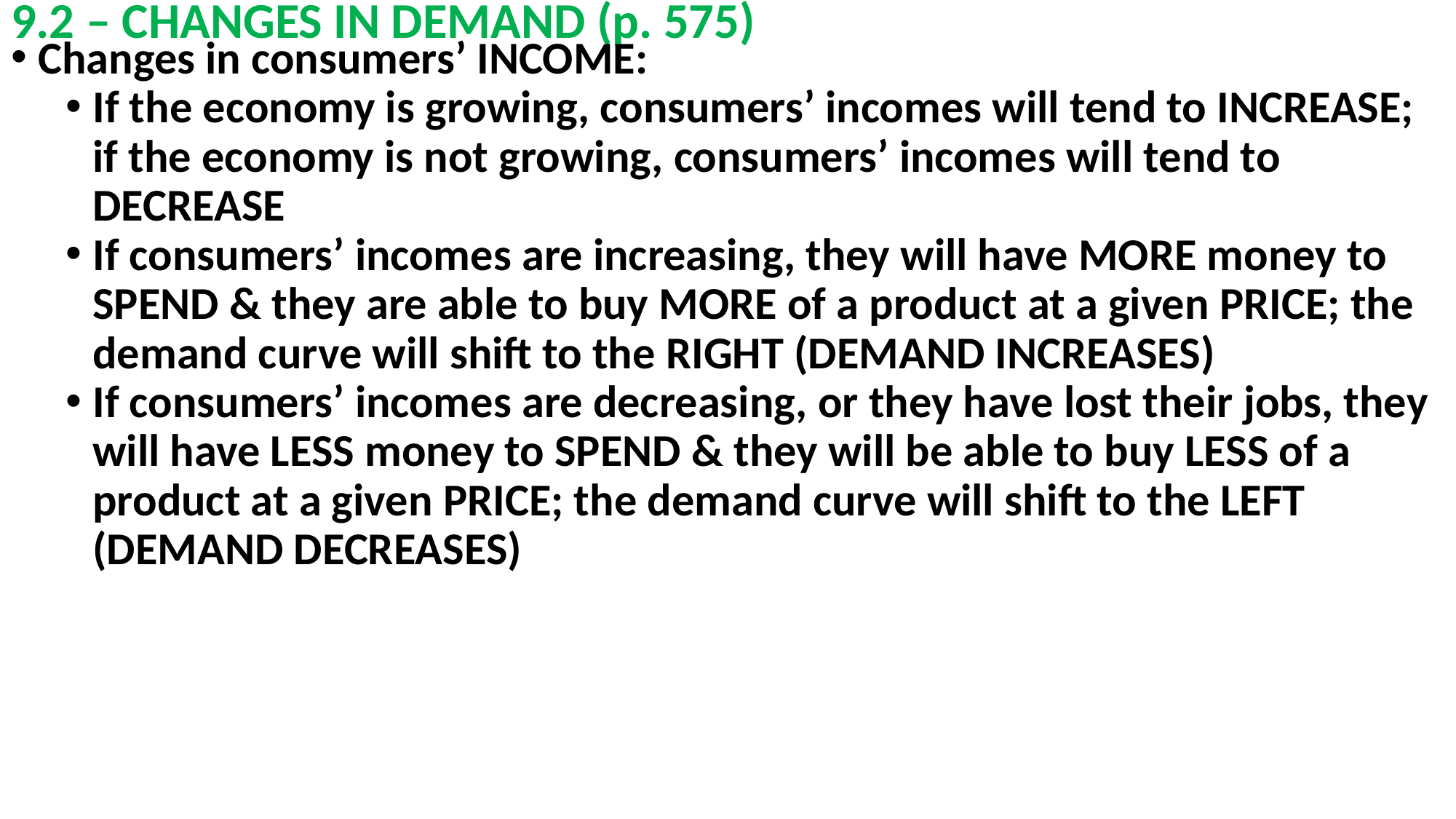

# 9.2 – CHANGES IN DEMAND (p. 575)
Changes in consumers’ INCOME:
If the economy is growing, consumers’ incomes will tend to INCREASE; if the economy is not growing, consumers’ incomes will tend to DECREASE
If consumers’ incomes are increasing, they will have MORE money to SPEND & they are able to buy MORE of a product at a given PRICE; the demand curve will shift to the RIGHT (DEMAND INCREASES)
If consumers’ incomes are decreasing, or they have lost their jobs, they will have LESS money to SPEND & they will be able to buy LESS of a product at a given PRICE; the demand curve will shift to the LEFT (DEMAND DECREASES)